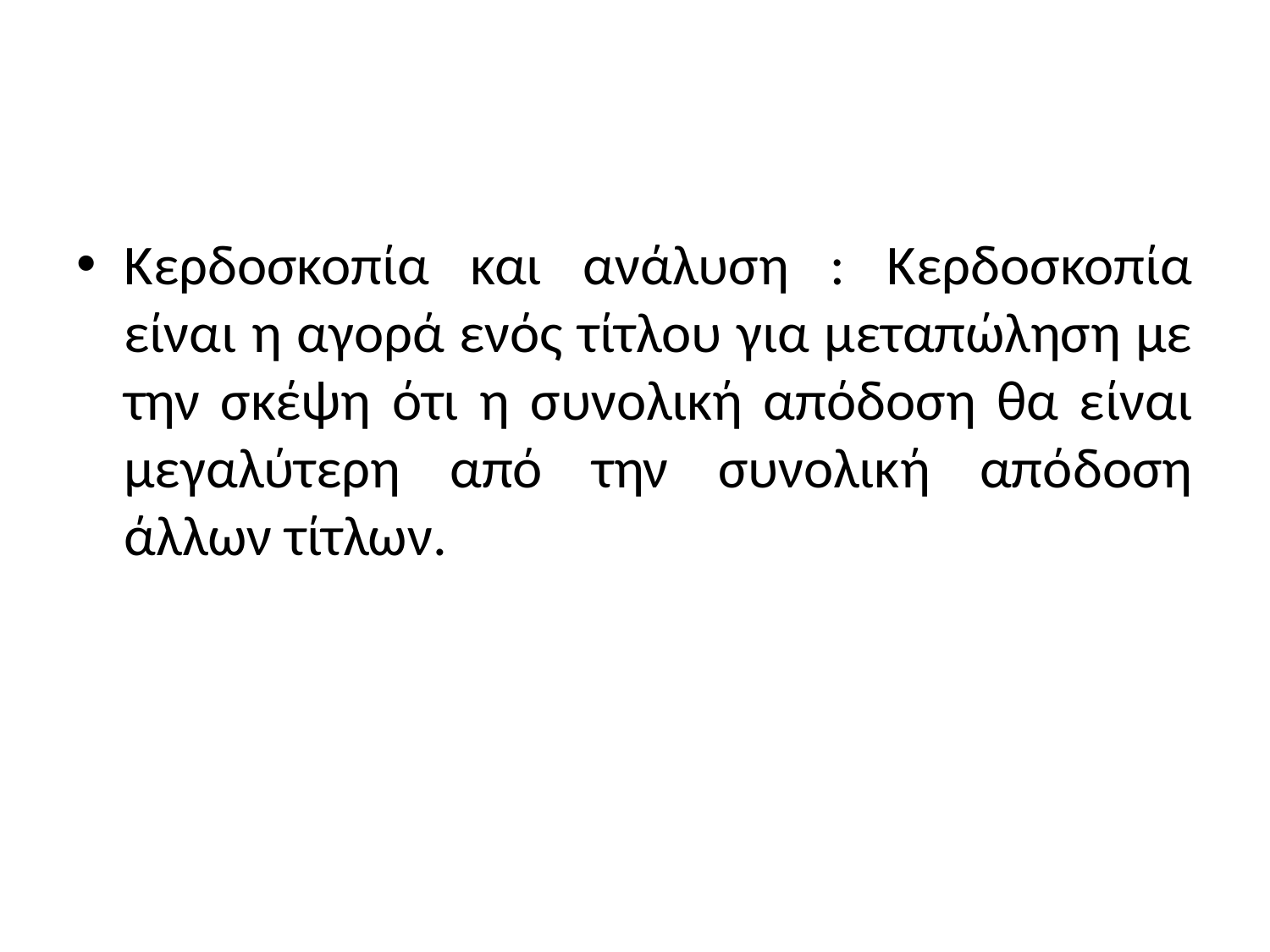

#
Κερδοσκοπία και ανάλυση : Κερδοσκοπία είναι η αγορά ενός τίτλου για μεταπώληση με την σκέψη ότι η συνολική απόδοση θα είναι μεγαλύτερη από την συνολική απόδοση άλλων τίτλων.